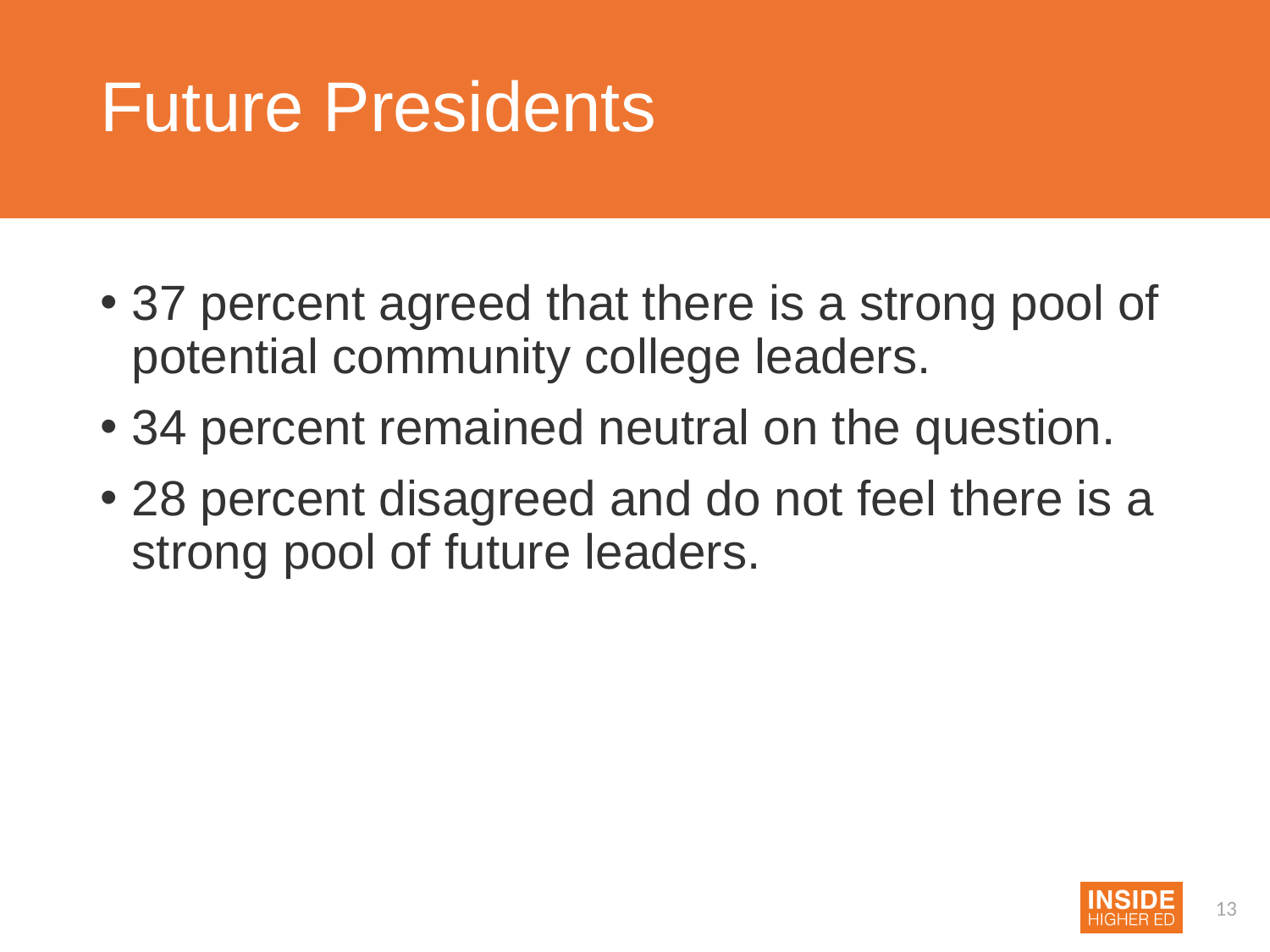

# Future Presidents
37 percent agreed that there is a strong pool of potential community college leaders.
34 percent remained neutral on the question.
28 percent disagreed and do not feel there is a strong pool of future leaders.